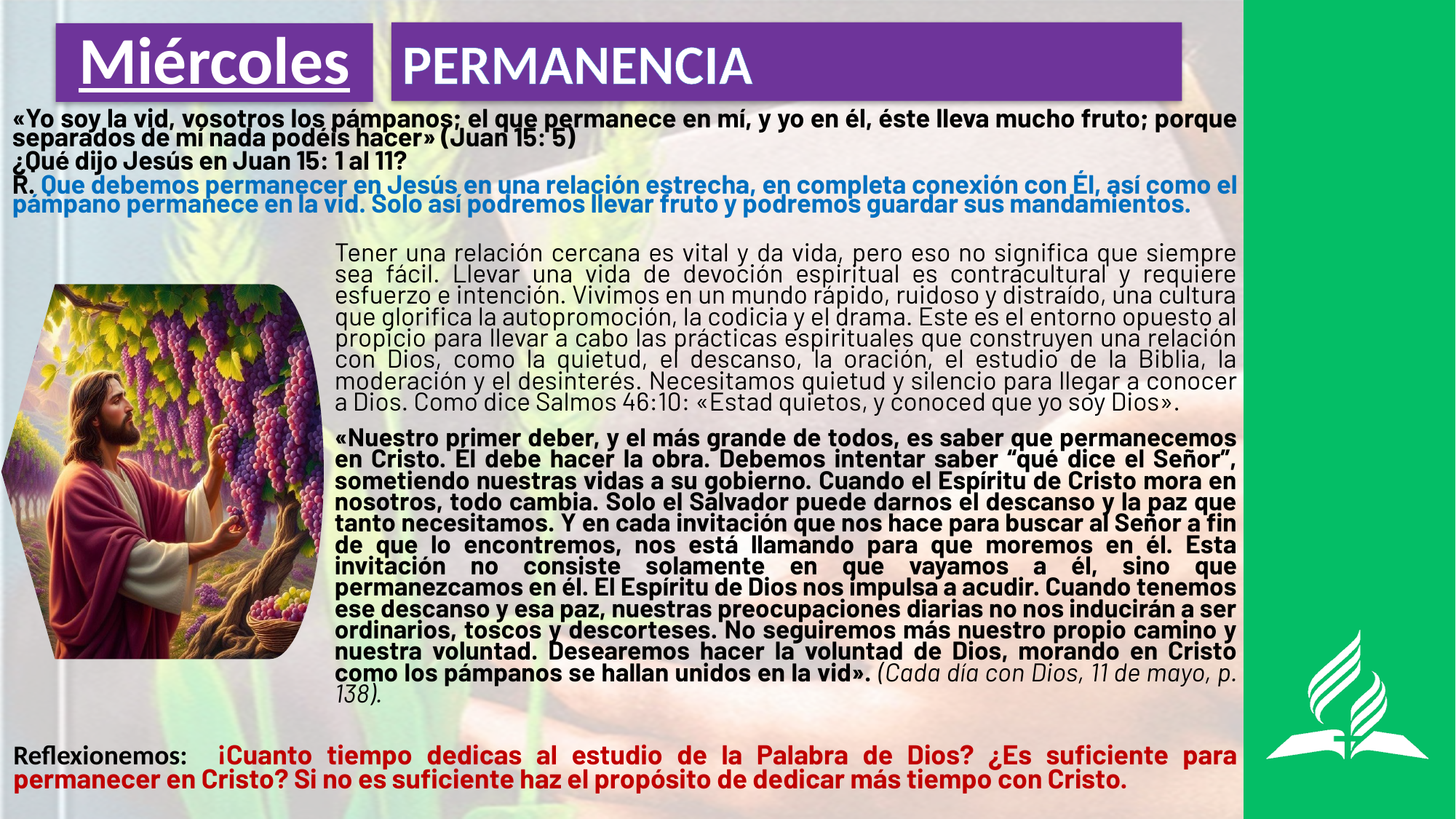

PERMANENCIA
# Miércoles
«Yo soy la vid, vosotros los pámpanos; el que permanece en mí, y yo en él, éste lleva mucho fruto; porque separados de mí nada podéis hacer» (Juan 15: 5)
¿Qué dijo Jesús en Juan 15: 1 al 11?
R. Que debemos permanecer en Jesús en una relación estrecha, en completa conexión con Él, así como el pámpano permanece en la vid. Solo así podremos llevar fruto y podremos guardar sus mandamientos.

Tener una relación cercana es vital y da vida, pero eso no significa que siempre sea fácil. Llevar una vida de devoción espiritual es contracultural y requiere esfuerzo e intención. Vivimos en un mundo rápido, ruidoso y distraído, una cultura que glorifica la autopromoción, la codicia y el drama. Este es el entorno opuesto al propicio para llevar a cabo las prácticas espirituales que construyen una relación con Dios, como la quietud, el descanso, la oración, el estudio de la Biblia, la moderación y el desinterés. Necesitamos quietud y silencio para llegar a conocer a Dios. Como dice Salmos 46:10: «Estad quietos, y conoced que yo soy Dios».
«Nuestro primer deber, y el más grande de todos, es saber que permanecemos en Cristo. Él debe hacer la obra. Debemos intentar saber “qué dice el Señor”, sometiendo nuestras vidas a su gobierno. Cuando el Espíritu de Cristo mora en nosotros, todo cambia. Solo el Salvador puede darnos el descanso y la paz que tanto necesitamos. Y en cada invitación que nos hace para buscar al Señor a fin de que lo encontremos, nos está llamando para que moremos en él. Esta invitación no consiste solamente en que vayamos a él, sino que permanezcamos en él. El Espíritu de Dios nos impulsa a acudir. Cuando tenemos ese descanso y esa paz, nuestras preocupaciones diarias no nos inducirán a ser ordinarios, toscos y descorteses. No seguiremos más nuestro propio camino y nuestra voluntad. Desearemos hacer la voluntad de Dios, morando en Cristo como los pámpanos se hallan unidos en la vid». (Cada día con Dios, 11 de mayo, p. 138).

Reflexionemos:  ¡Cuanto tiempo dedicas al estudio de la Palabra de Dios? ¿Es suficiente para permanecer en Cristo? Si no es suficiente haz el propósito de dedicar más tiempo con Cristo.